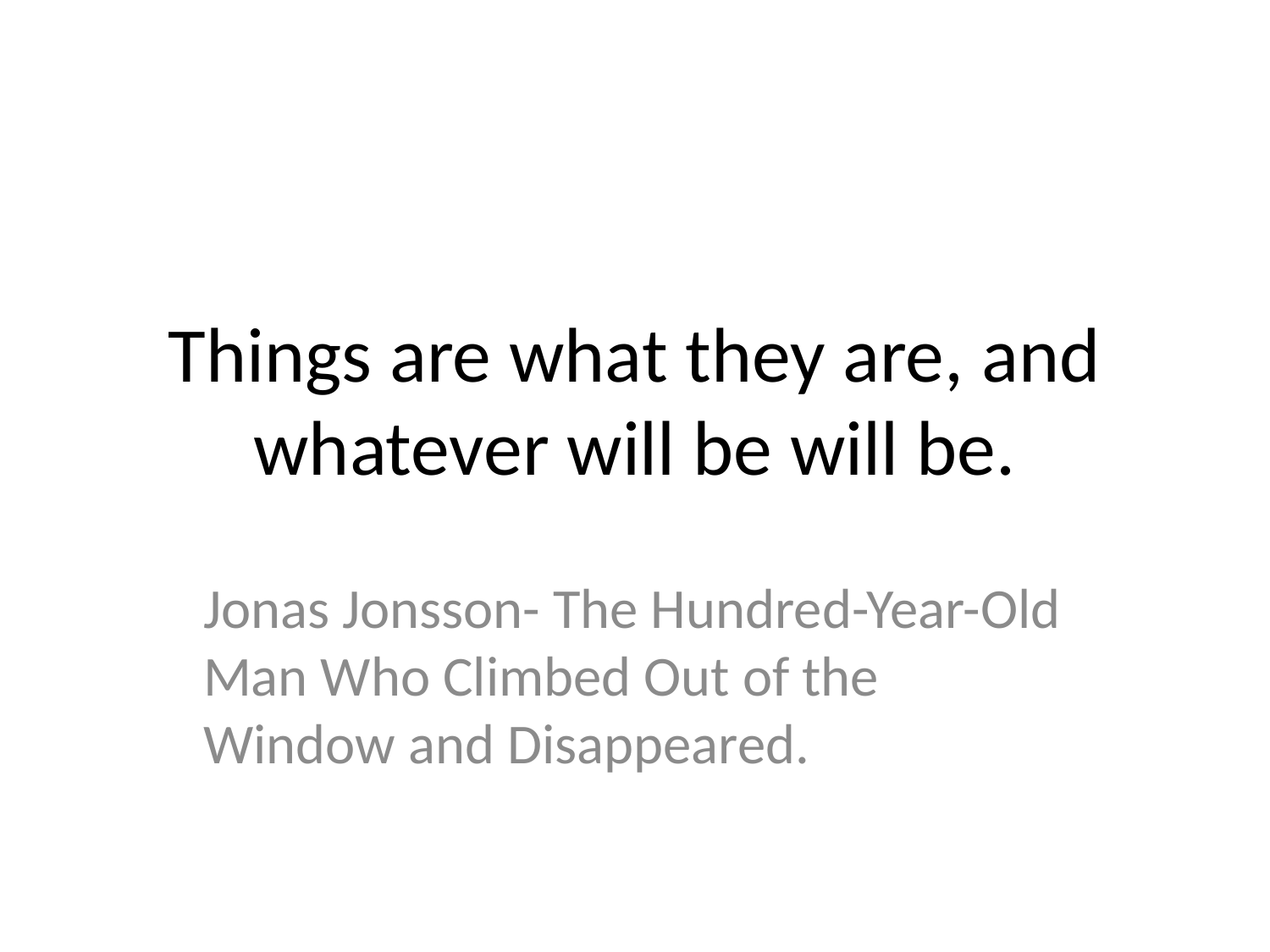

# Things are what they are, and whatever will be will be.
Jonas Jonsson- The Hundred-Year-Old Man Who Climbed Out of the Window and Disappeared.